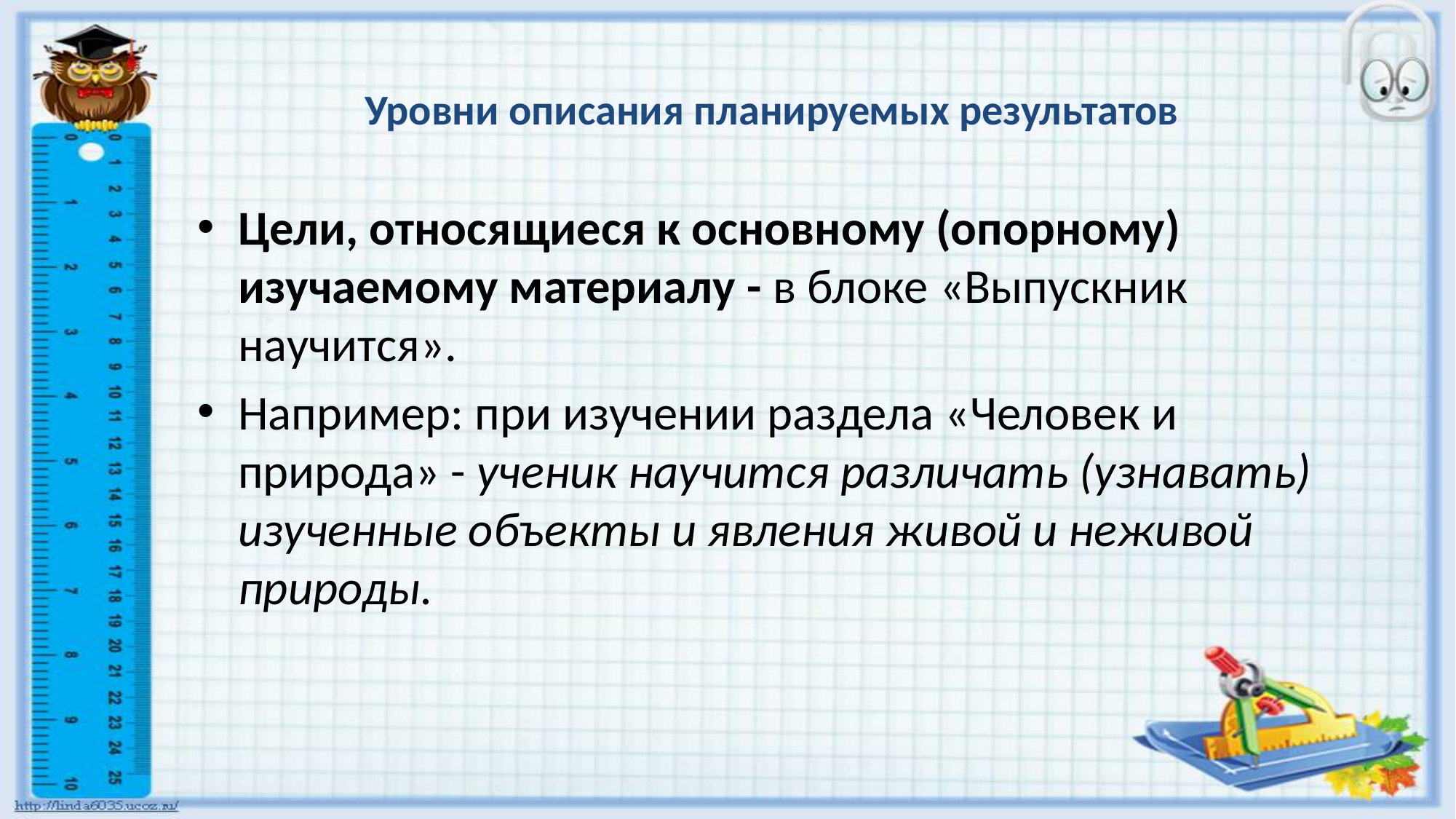

# Уровни описания планируемых результатов
Цели, относящиеся к основному (опорному) изучаемому материалу - в блоке «Выпускник научится».
Например: при изучении раздела «Человек и природа» - ученик научится различать (узнавать) изученные объекты и явления живой и неживой природы.